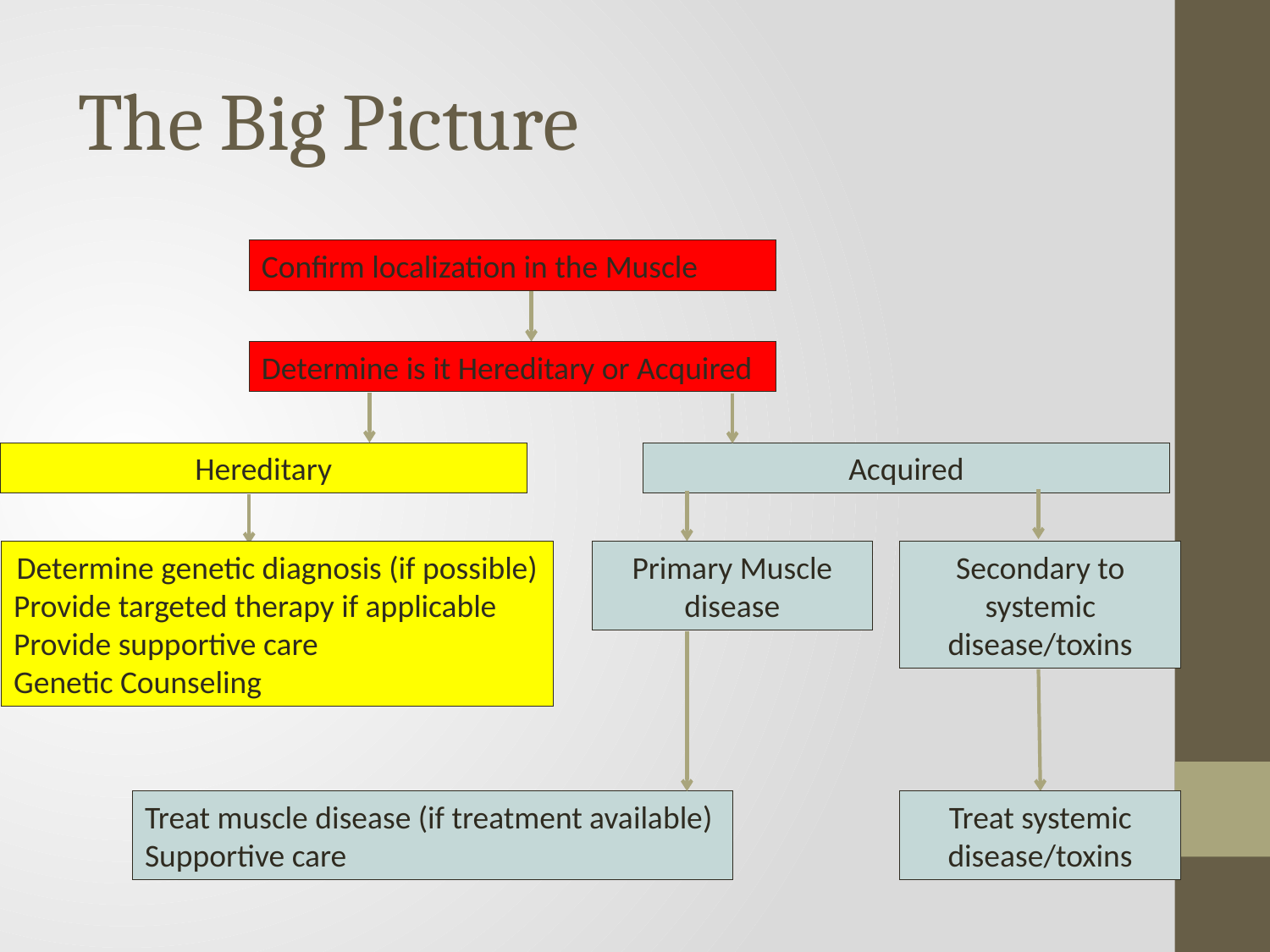

# The Big Picture
Confirm localization in the Muscle
Determine is it Hereditary or Acquired
Hereditary
Acquired
Primary Muscle disease
Secondary to systemic disease/toxins
Determine genetic diagnosis (if possible)
Provide targeted therapy if applicable
Provide supportive care
Genetic Counseling
Treat muscle disease (if treatment available)
Supportive care
Treat systemic disease/toxins